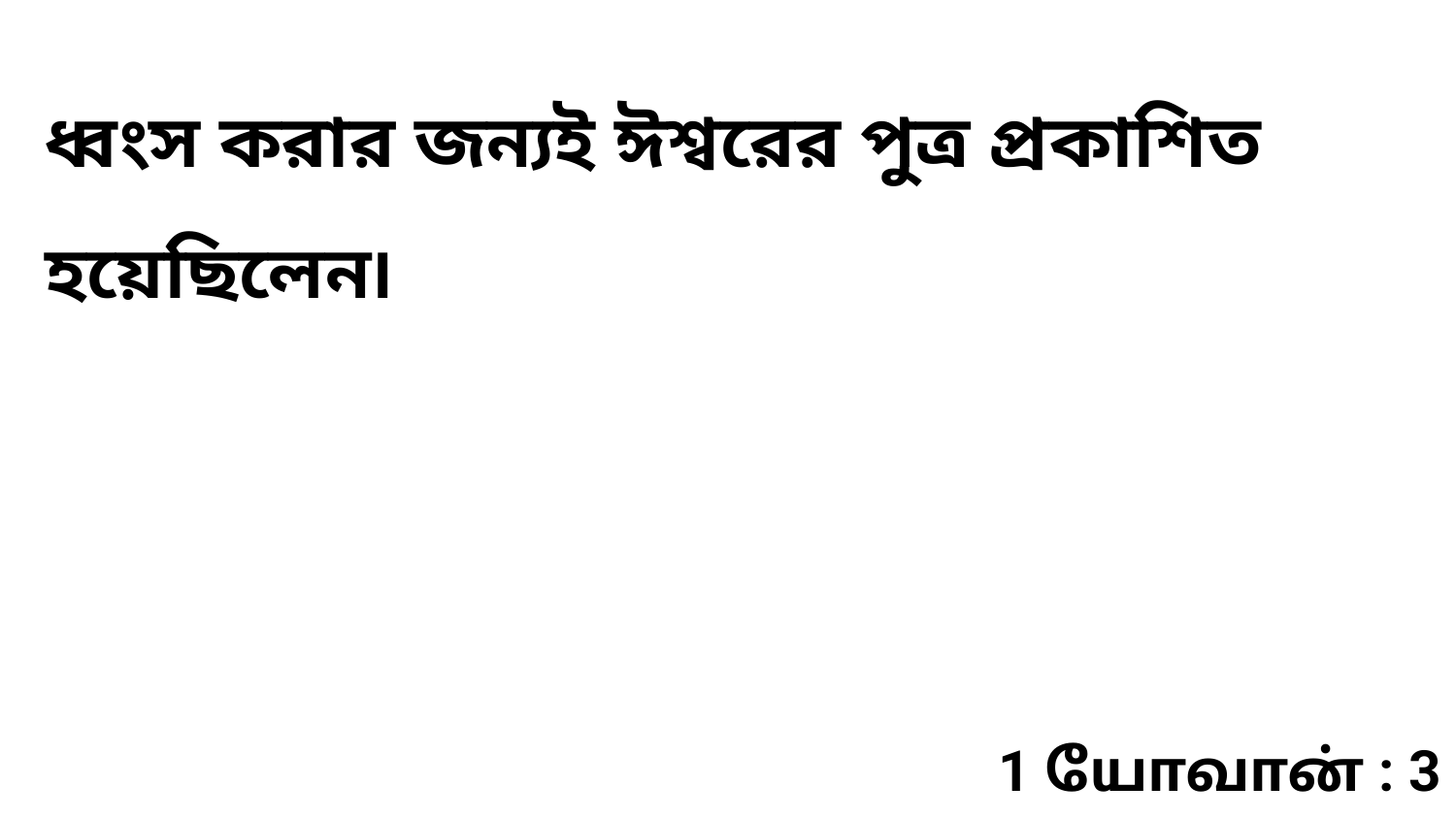

ধ্বংস করার জন্যই ঈশ্বরের পুত্র প্রকাশিত হয়েছিলেন৷
1 யோவான் : 3